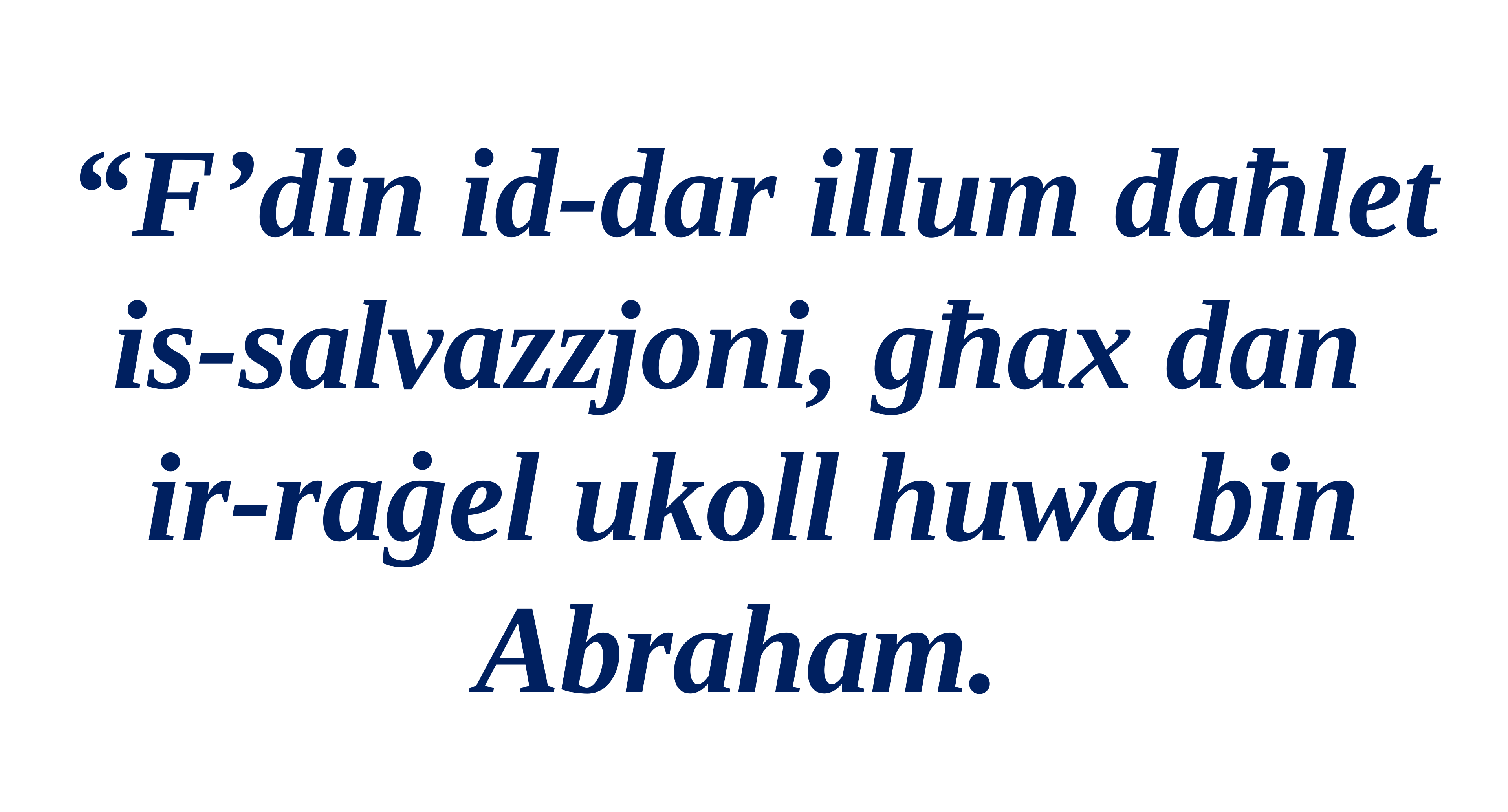

“F’din id-dar illum daħlet is-salvazzjoni, għax dan
ir-raġel ukoll huwa bin Abraham.